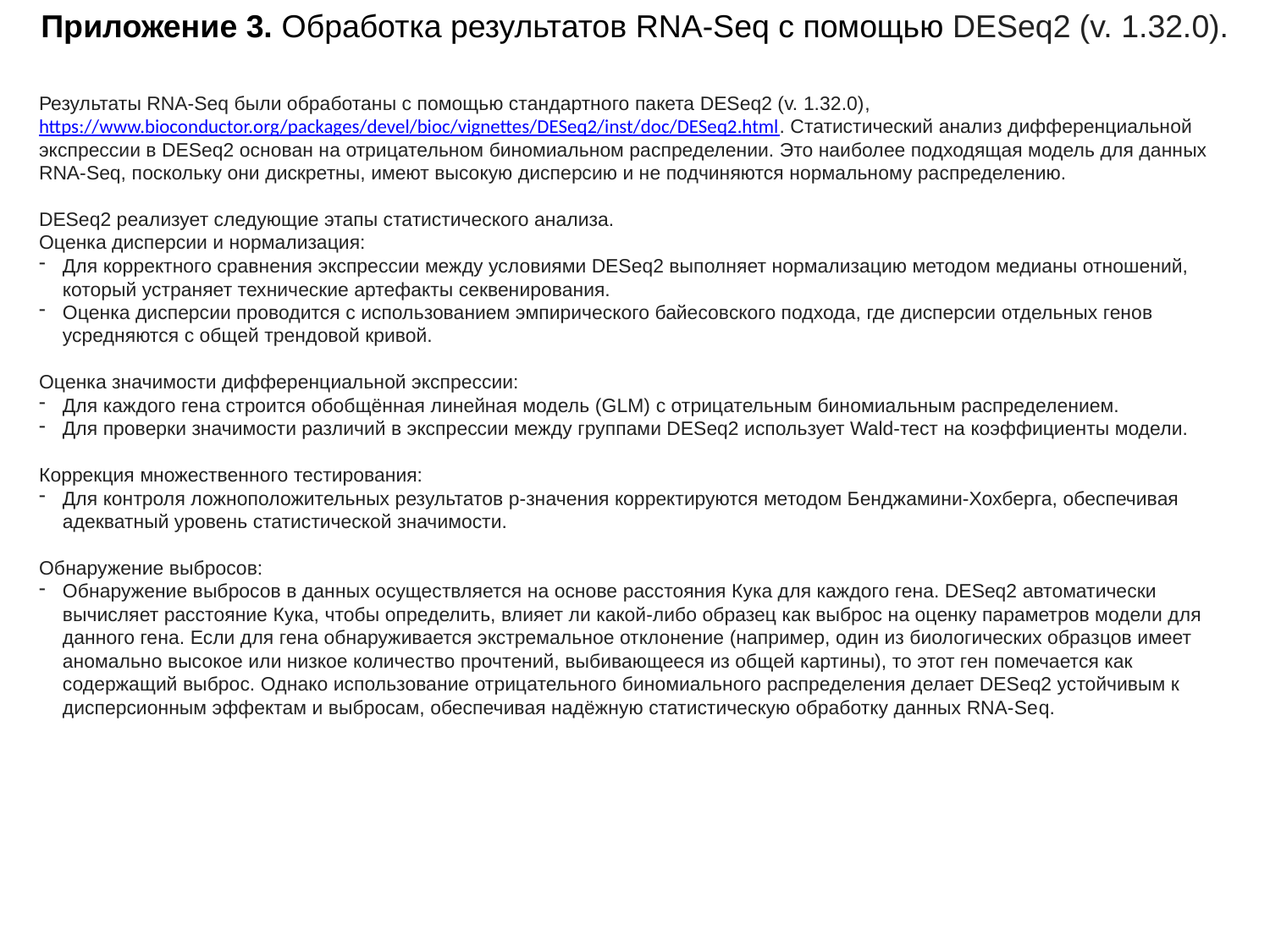

Приложение 3. Обработка результатов RNA-Seq с помощью DESeq2 (v. 1.32.0).

Результаты RNA-Seq были обработаны с помощью стандартного пакета DESeq2 (v. 1.32.0), https://www.bioconductor.org/packages/devel/bioc/vignettes/DESeq2/inst/doc/DESeq2.html. Статистический анализ дифференциальной экспрессии в DESeq2 основан на отрицательном биномиальном распределении. Это наиболее подходящая модель для данных RNA-Seq, поскольку они дискретны, имеют высокую дисперсию и не подчиняются нормальному распределению.

DESeq2 реализует следующие этапы статистического анализа.
Оценка дисперсии и нормализация:
Для корректного сравнения экспрессии между условиями DESeq2 выполняет нормализацию методом медианы отношений, который устраняет технические артефакты секвенирования.
Оценка дисперсии проводится с использованием эмпирического байесовского подхода, где дисперсии отдельных генов усредняются с общей трендовой кривой.

Оценка значимости дифференциальной экспрессии:
Для каждого гена строится обобщённая линейная модель (GLM) с отрицательным биномиальным распределением.
Для проверки значимости различий в экспрессии между группами DESeq2 использует Wald-тест на коэффициенты модели.

Коррекция множественного тестирования:
Для контроля ложноположительных результатов p-значения корректируются методом Бенджамини-Хохберга, обеспечивая адекватный уровень статистической значимости.

Обнаружение выбросов:
Обнаружение выбросов в данных осуществляется на основе расстояния Кука для каждого гена. DESeq2 автоматически вычисляет расстояние Кука, чтобы определить, влияет ли какой-либо образец как выброс на оценку параметров модели для данного гена. Если для гена обнаруживается экстремальное отклонение (например, один из биологических образцов имеет аномально высокое или низкое количество прочтений, выбивающееся из общей картины), то этот ген помечается как содержащий выброс. Однако использование отрицательного биномиального распределения делает DESeq2 устойчивым к дисперсионным эффектам и выбросам, обеспечивая надёжную статистическую обработку данных RNA-Seq.